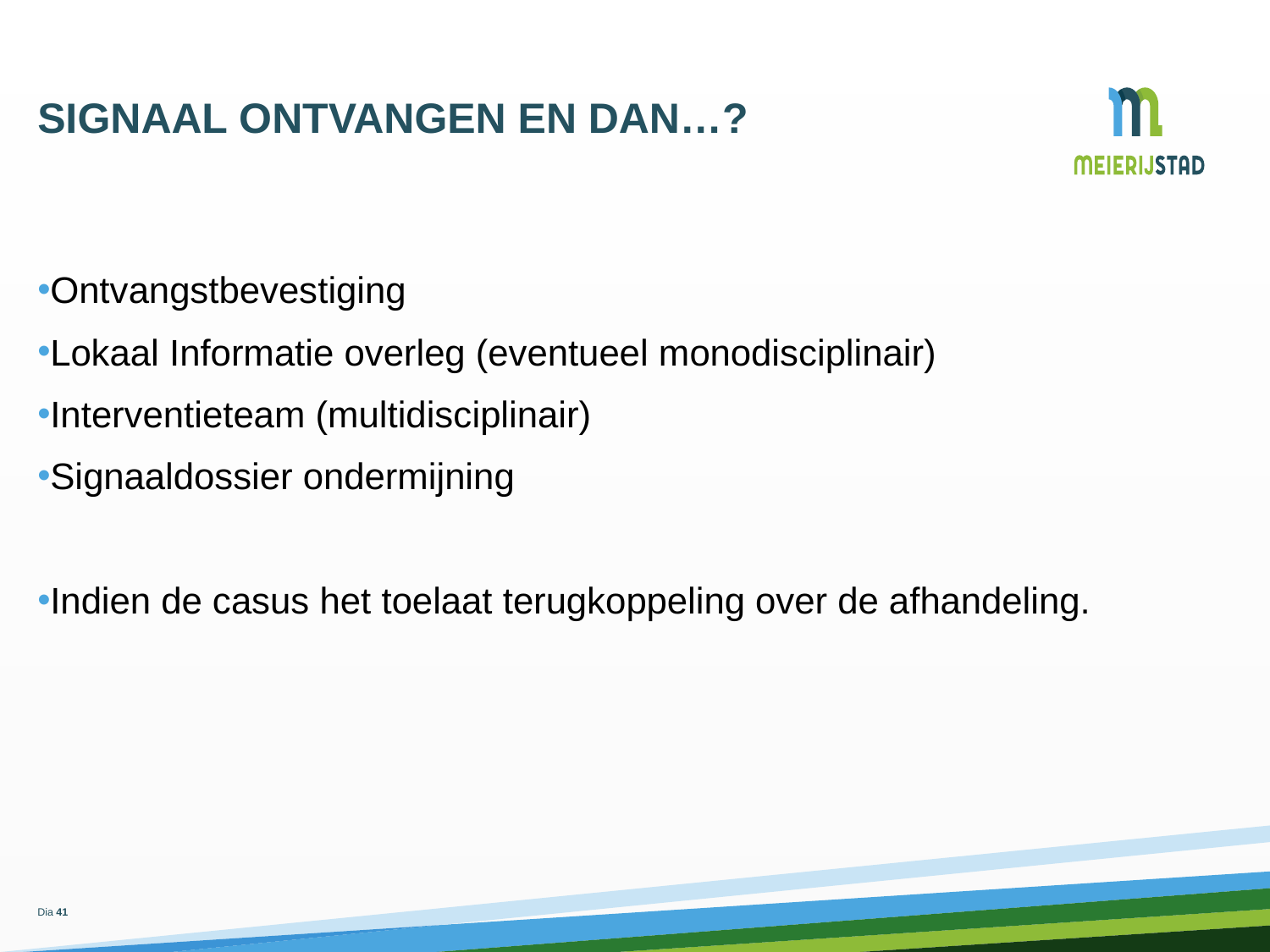

# Signaal ontvangen en dan…?
Ontvangstbevestiging
Lokaal Informatie overleg (eventueel monodisciplinair)
Interventieteam (multidisciplinair)
Signaaldossier ondermijning

Indien de casus het toelaat terugkoppeling over de afhandeling.

Dia 41